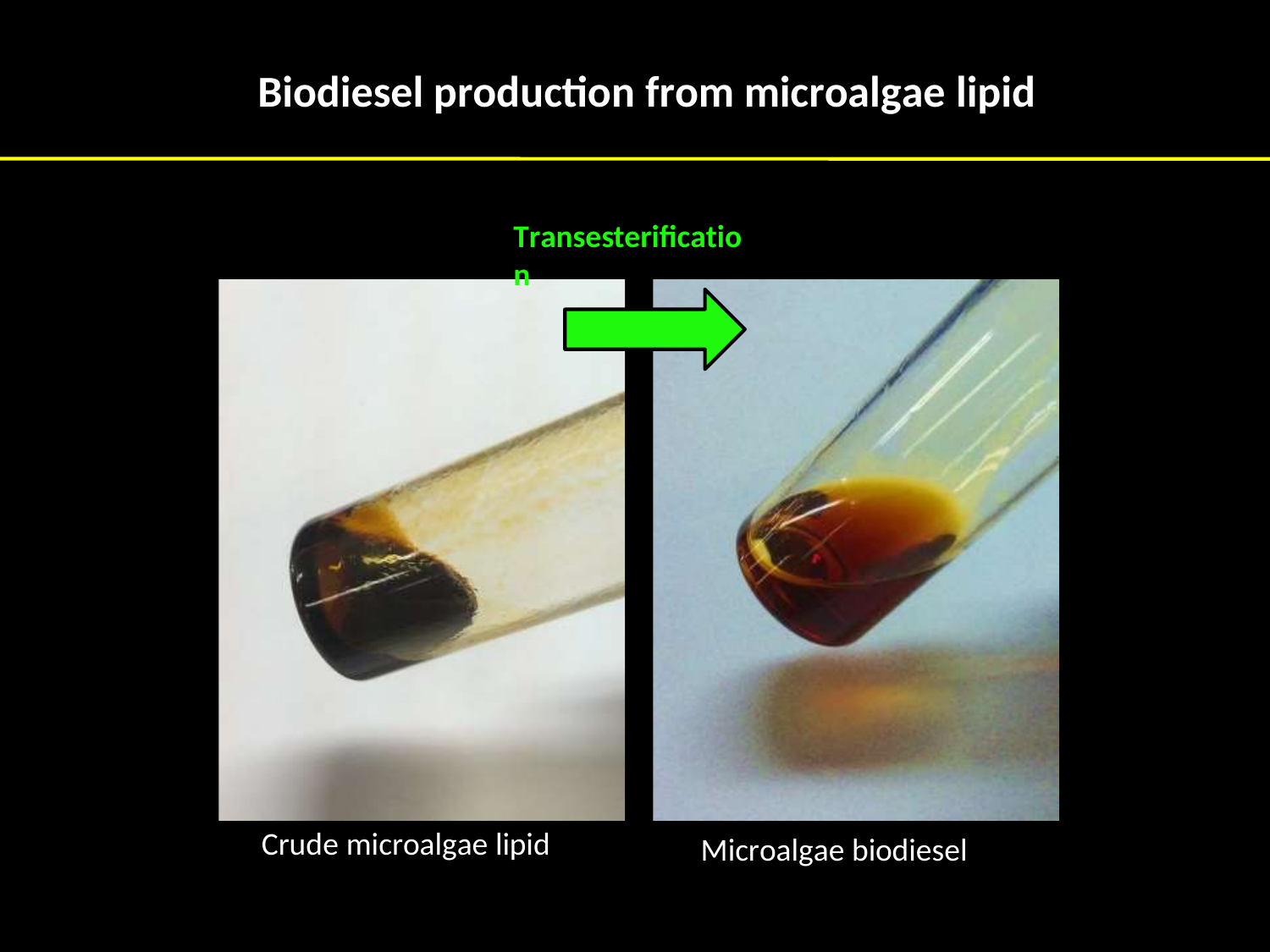

# Biodiesel production from microalgae lipid

Transesterification

Crude microalgae lipid
Microalgae biodiesel